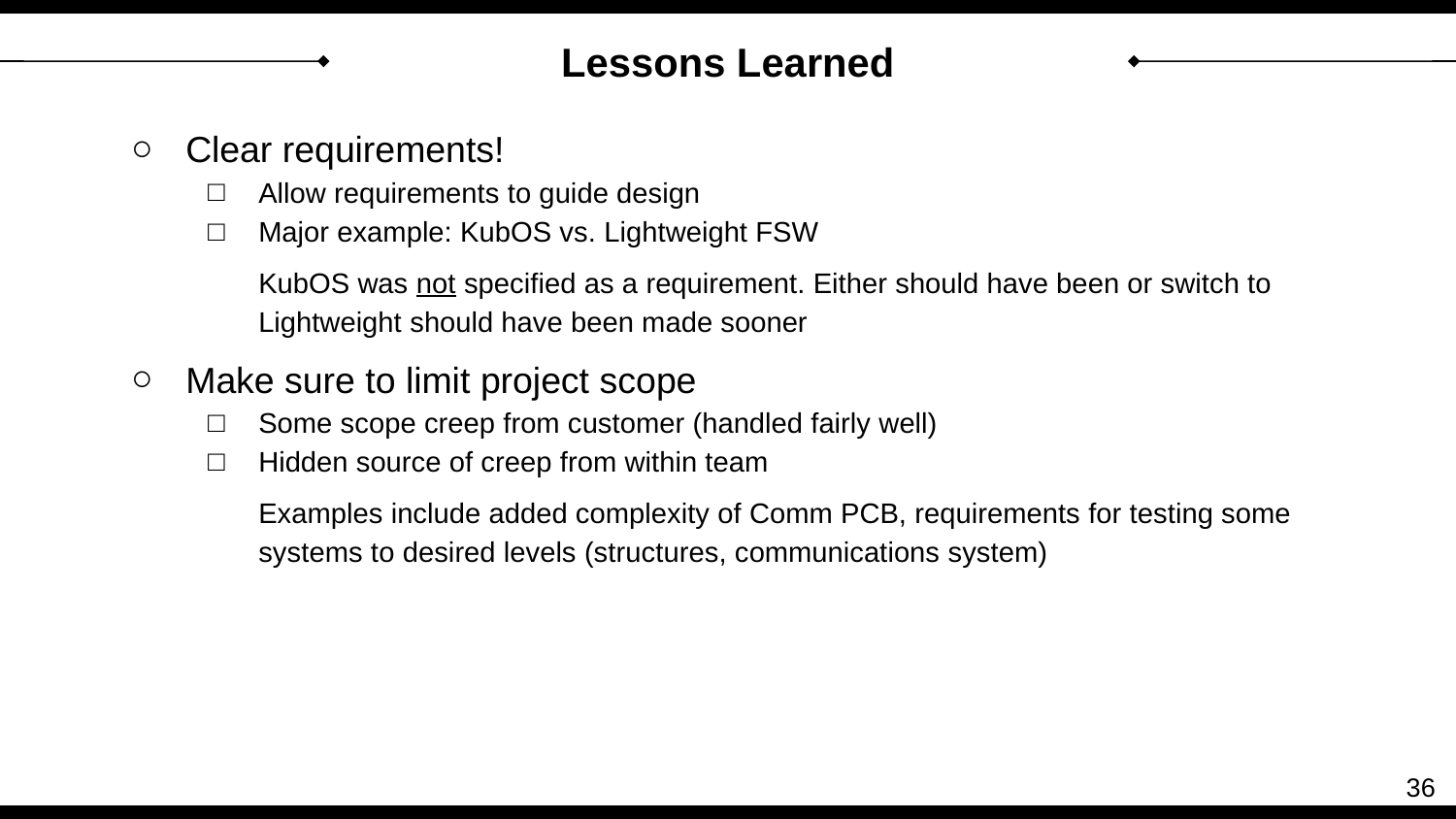

# Lessons Learned
Clear requirements!
Allow requirements to guide design
Major example: KubOS vs. Lightweight FSW
KubOS was not specified as a requirement. Either should have been or switch to Lightweight should have been made sooner
Make sure to limit project scope
Some scope creep from customer (handled fairly well)
Hidden source of creep from within team
Examples include added complexity of Comm PCB, requirements for testing some systems to desired levels (structures, communications system)
36